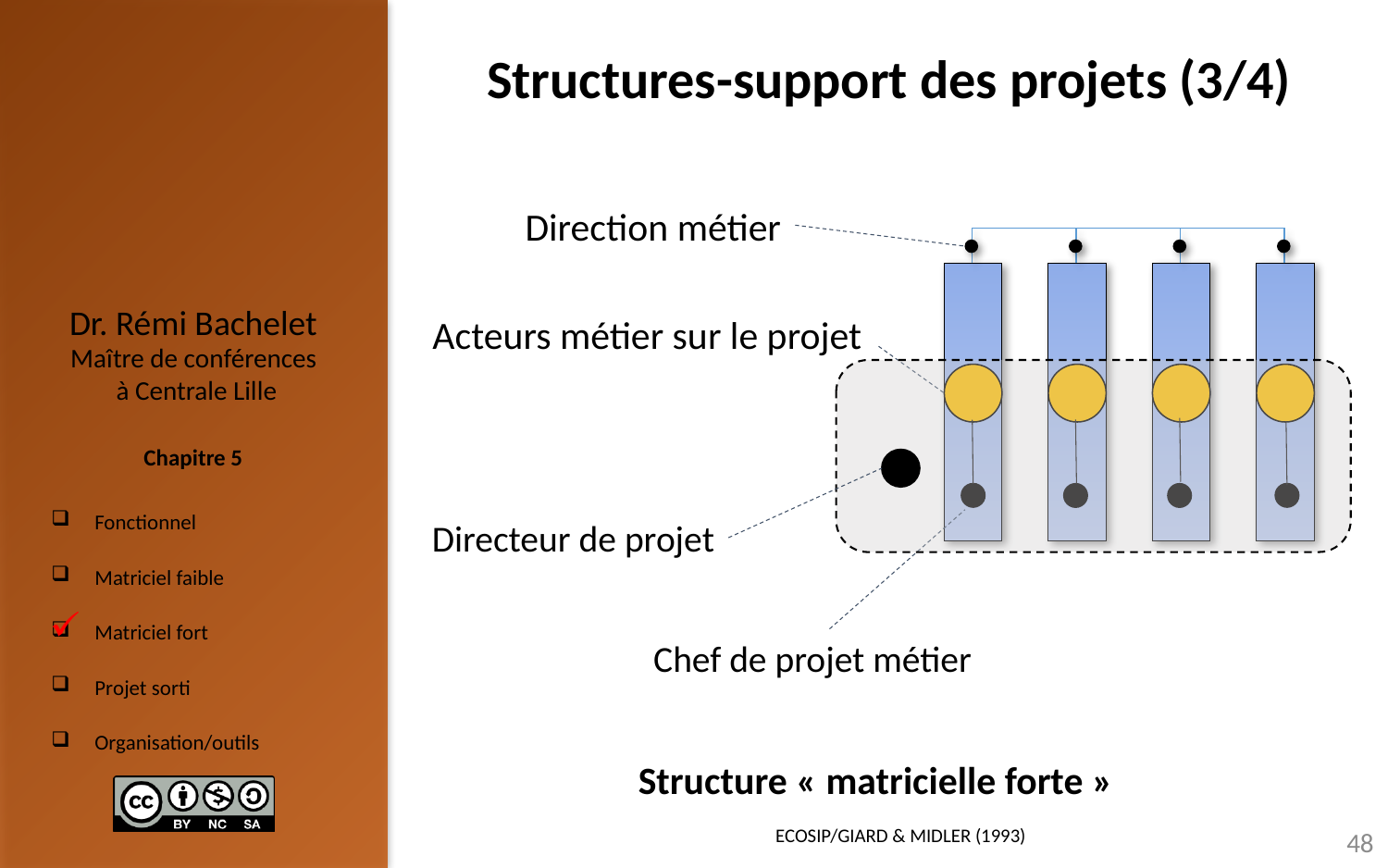

# Structures-support des projets (3/4)
Direction métier

Acteurs métier sur le projet

Directeur de projet

Chef de projet métier
Structure « matricielle forte »
ECOSIP/GIARD & MIDLER (1993)
48